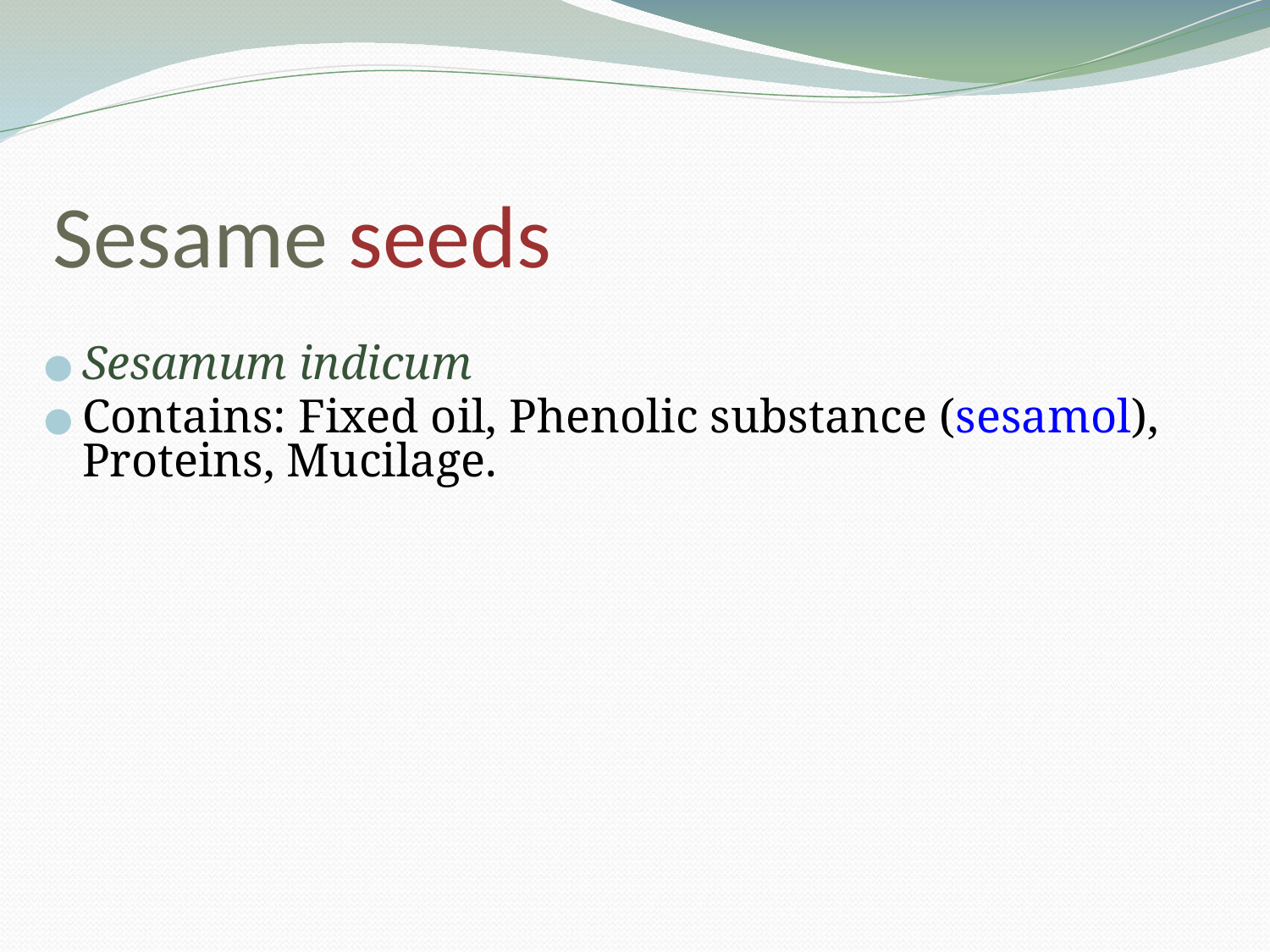

# Sesame seeds
Sesamum indicum
Contains: Fixed oil, Phenolic substance (sesamol), Proteins, Mucilage.